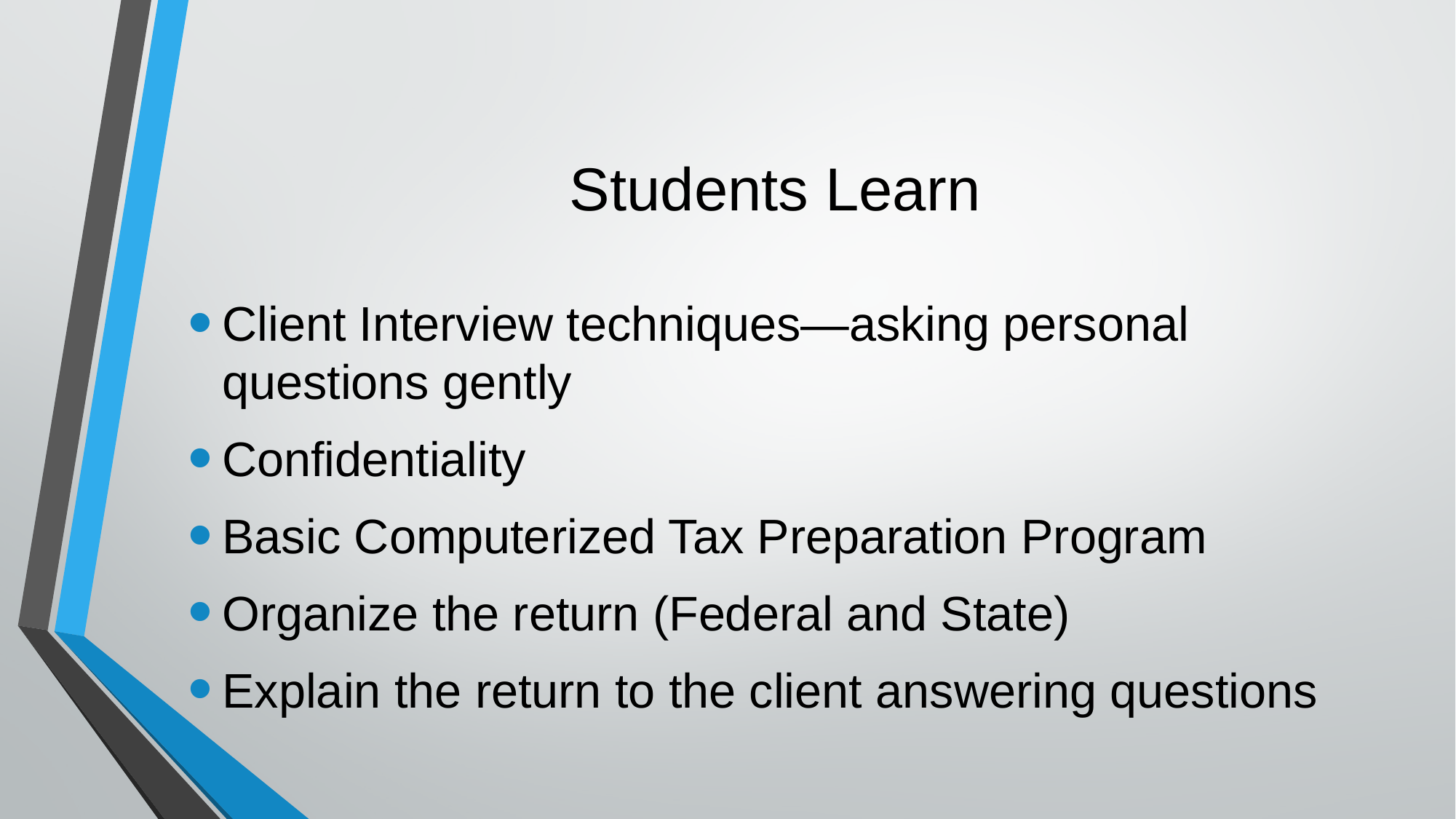

# Students Learn
Client Interview techniques—asking personal questions gently
Confidentiality
Basic Computerized Tax Preparation Program
Organize the return (Federal and State)
Explain the return to the client answering questions